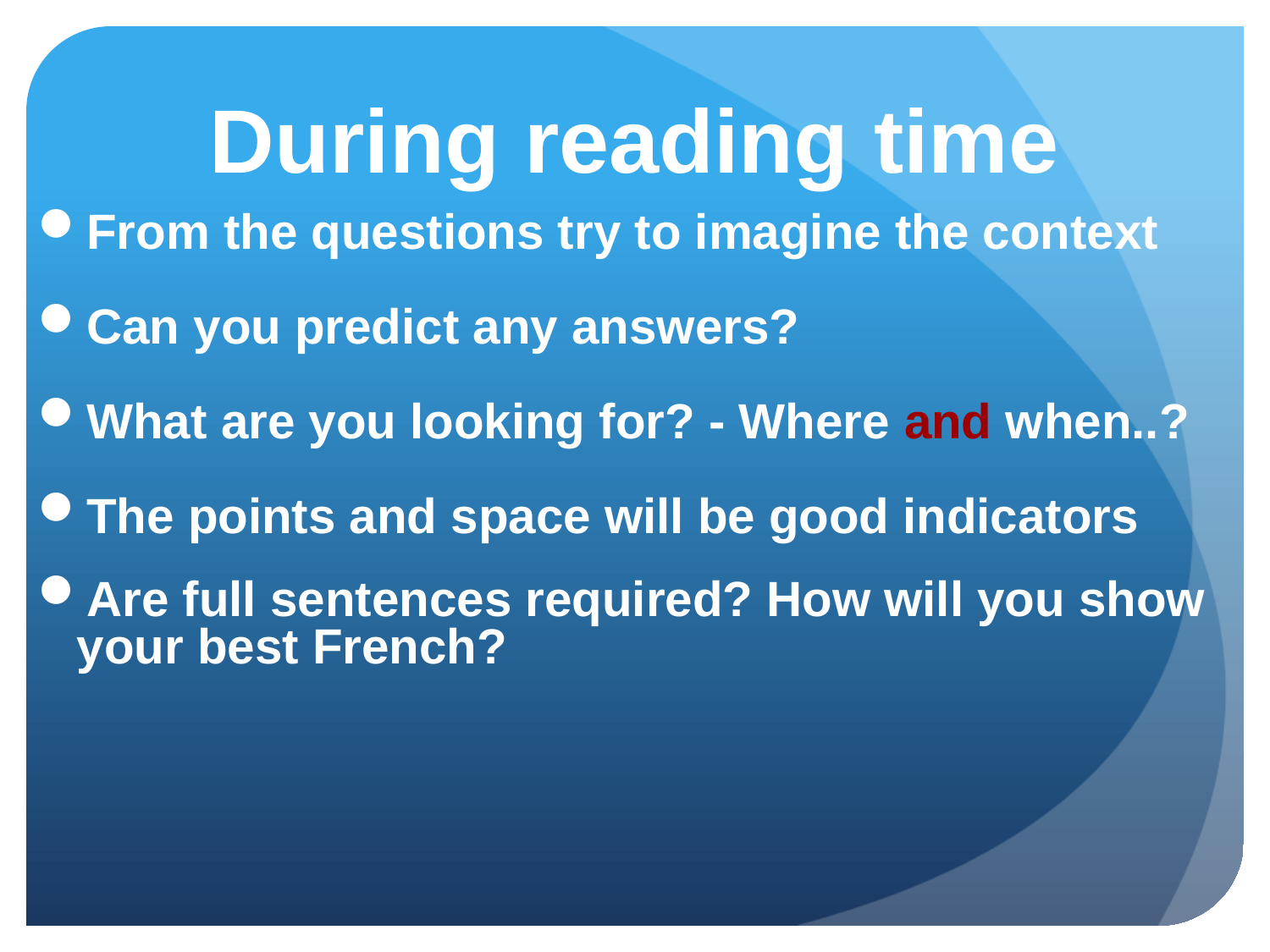

# During reading time
From the questions try to imagine the context
Can you predict any answers?
What are you looking for? - Where and when..?
The points and space will be good indicators
Are full sentences required? How will you show your best French?